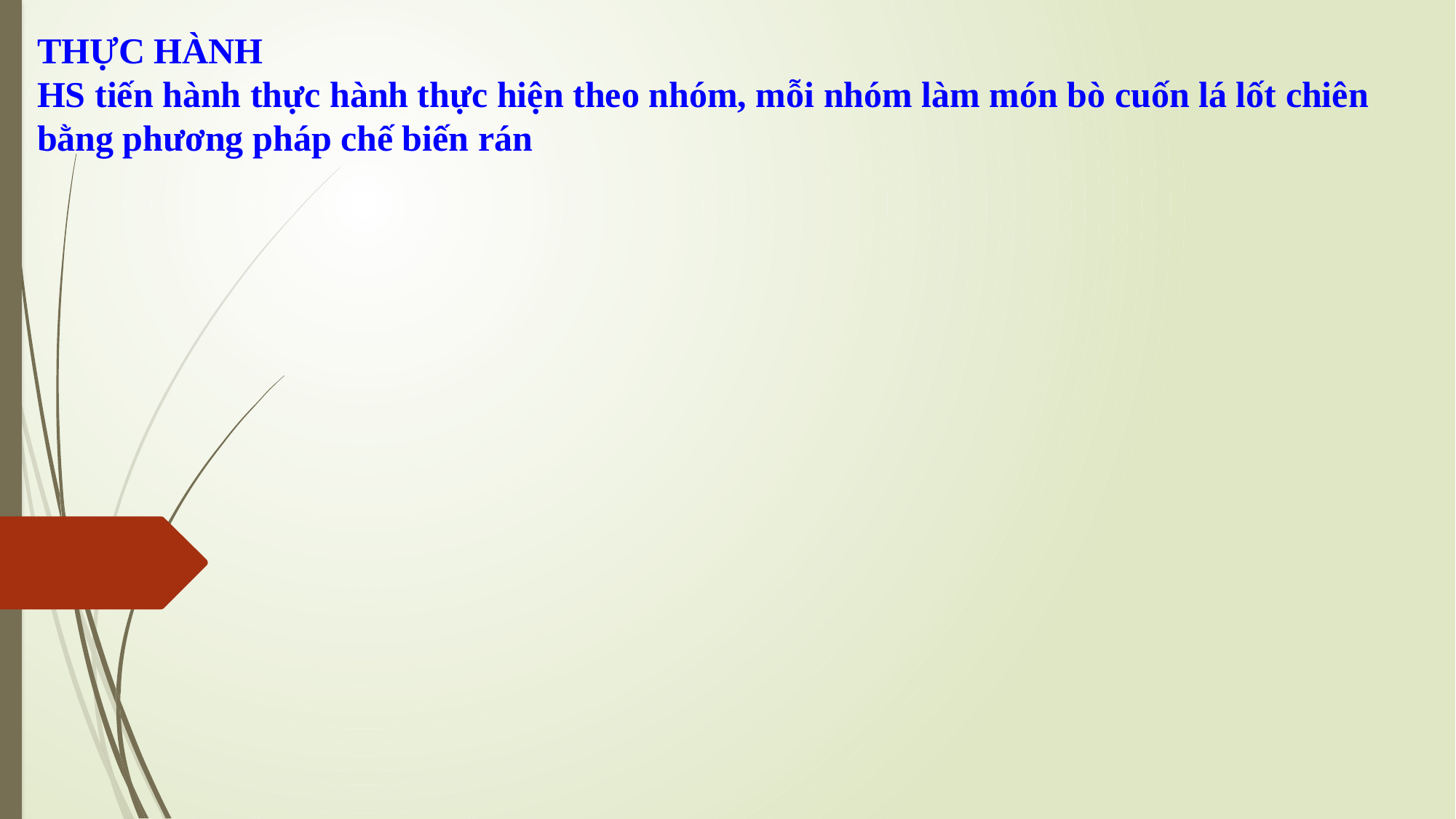

THỰC HÀNH
HS tiến hành thực hành thực hiện theo nhóm, mỗi nhóm làm món bò cuốn lá lốt chiên bằng phương pháp chế biến rán